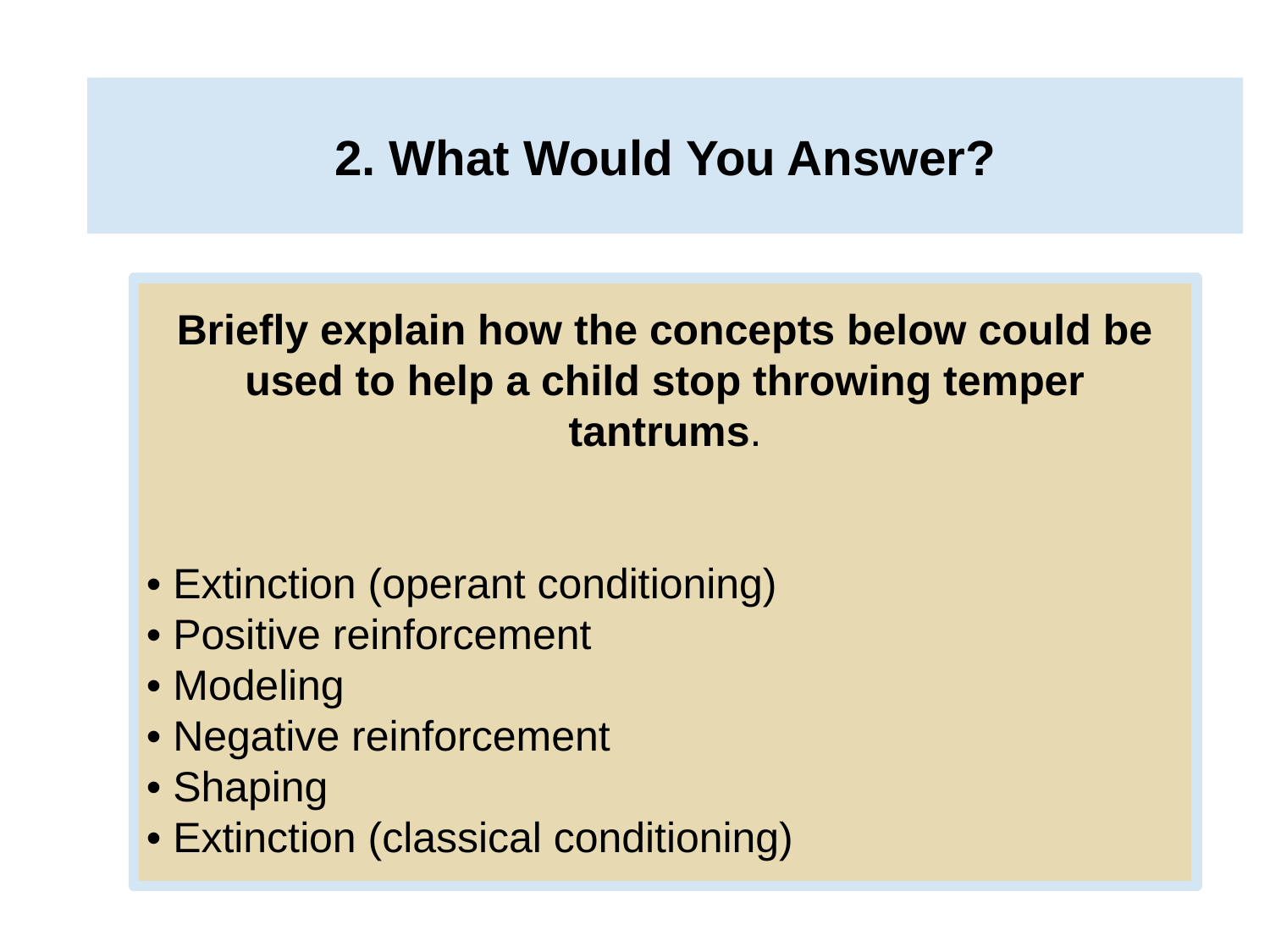

# 2. What Would You Answer?
Briefly explain how the concepts below could be
used to help a child stop throwing temper tantrums.

• Extinction (operant conditioning)
• Positive reinforcement
• Modeling
• Negative reinforcement
• Shaping
• Extinction (classical conditioning)